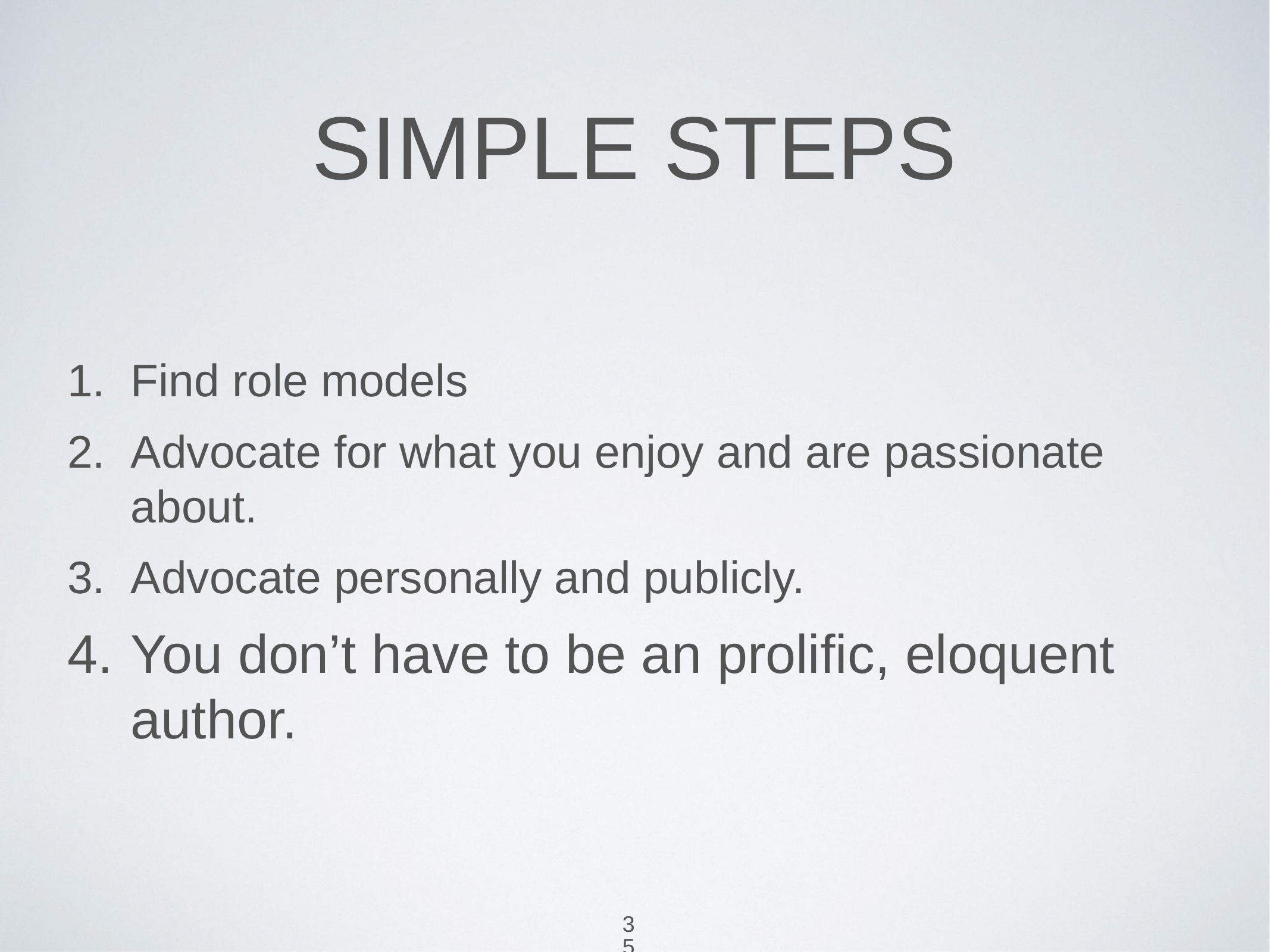

# SiMPLE STEPS
Find role models
Advocate for what you enjoy and are passionate about.
Advocate personally and publicly.
You don’t have to be an prolific, eloquent author.

35